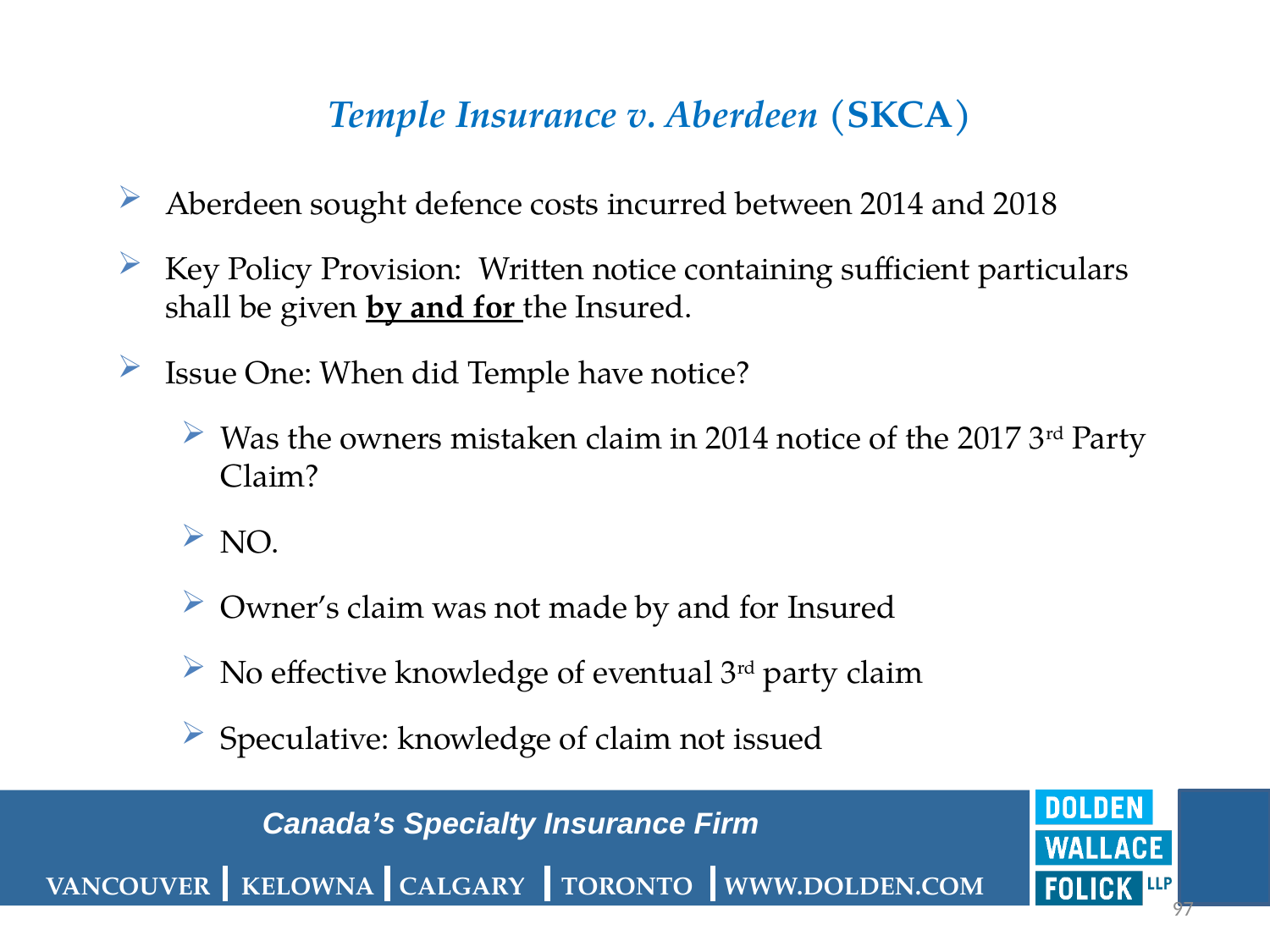

# Temple Insurance v. Aberdeen (SKCA)
Aberdeen sought defence costs incurred between 2014 and 2018
Key Policy Provision:  Written notice containing sufficient particulars shall be given by and for the Insured.
Issue One: When did Temple have notice?
Was the owners mistaken claim in 2014 notice of the 2017 3rd Party Claim?
NO.
Owner’s claim was not made by and for Insured
No effective knowledge of eventual 3rd party claim
Speculative: knowledge of claim not issued
97